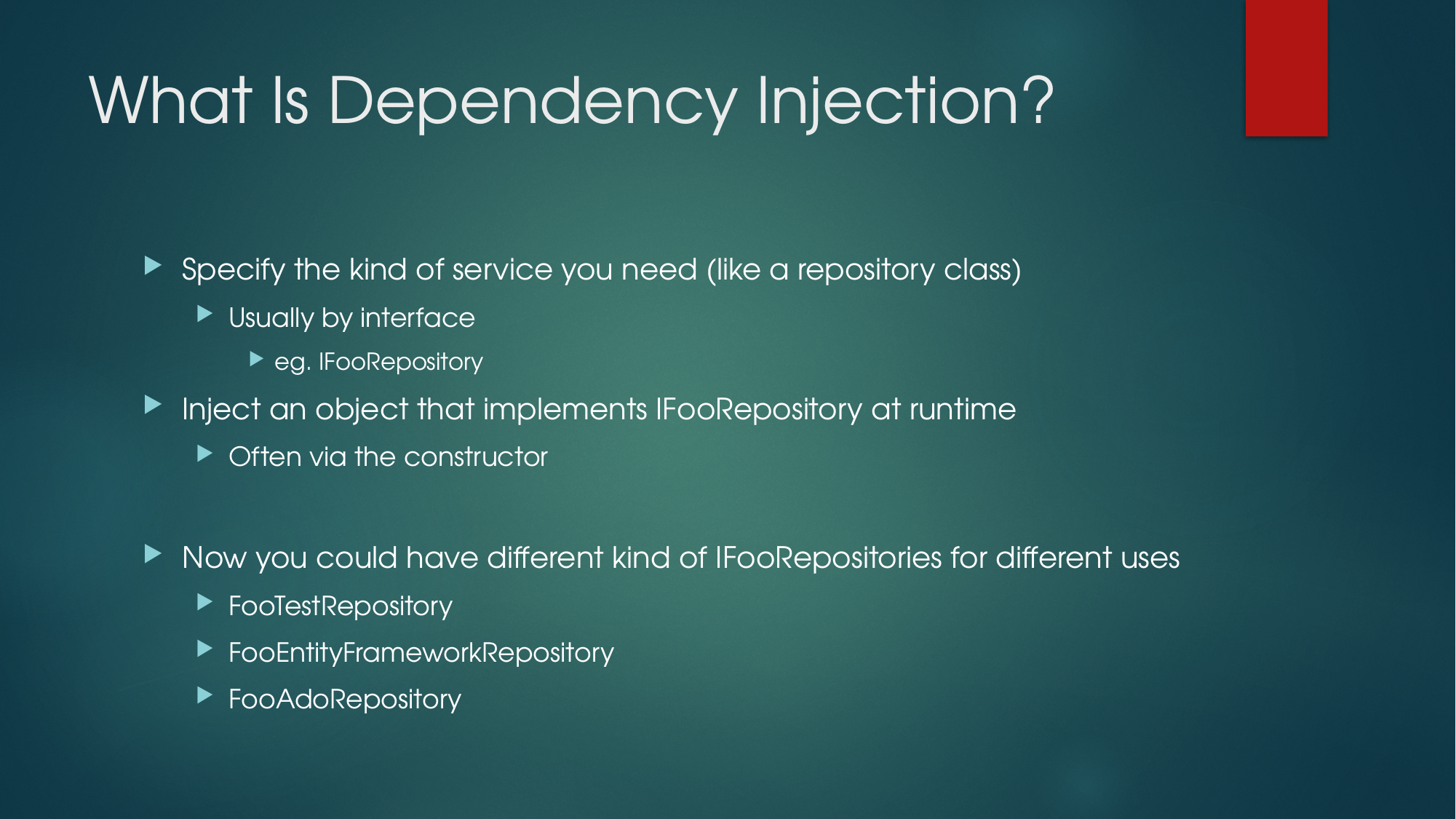

# What Is Dependency Injection?
Specify the kind of service you need (like a repository class)
Usually by interface
eg. IFooRepository
Inject an object that implements IFooRepository at runtime
Often via the constructor

Now you could have different kind of IFooRepositories for different uses
FooTestRepository
FooEntityFrameworkRepository
FooAdoRepository